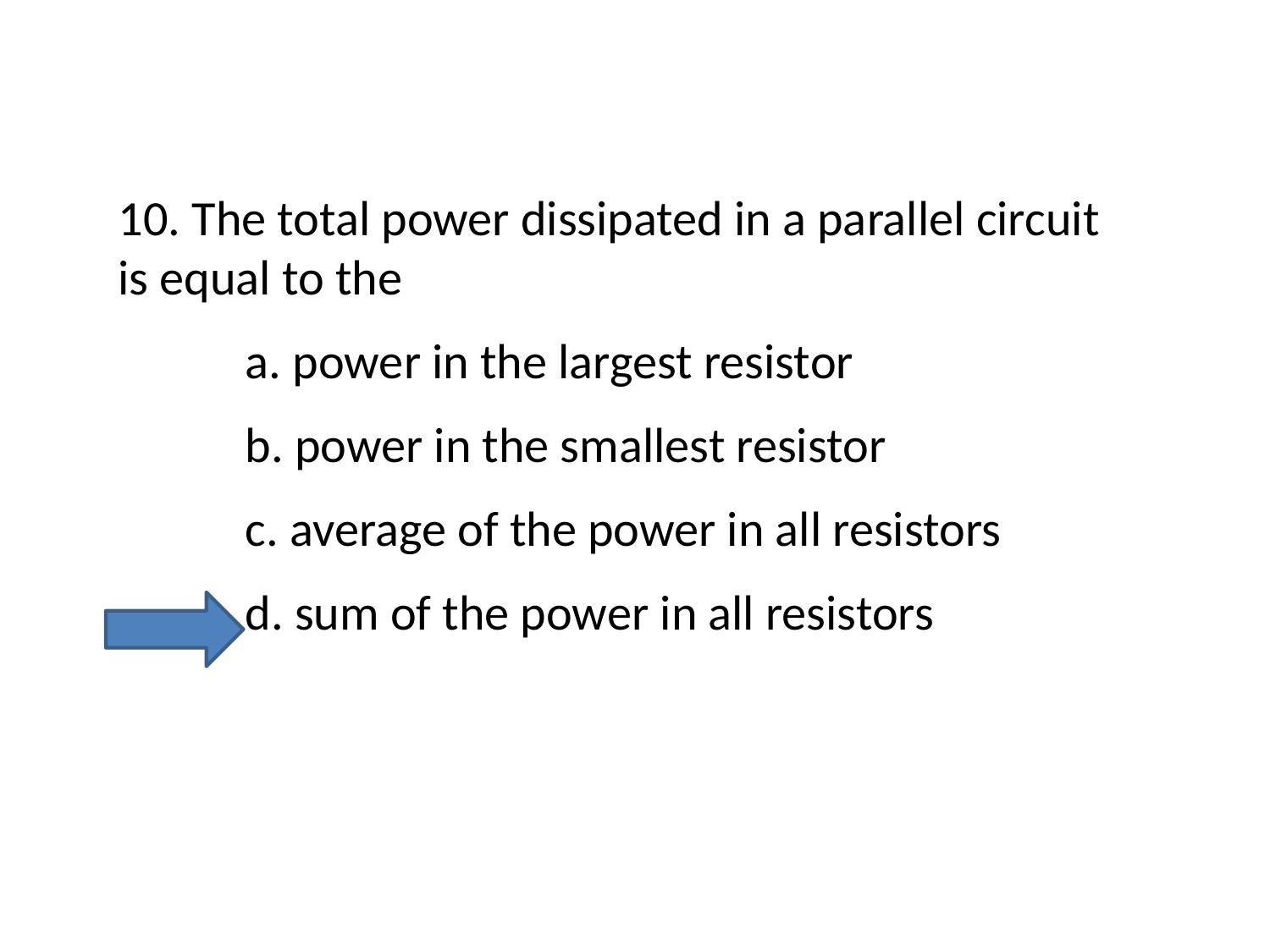

10. The total power dissipated in a parallel circuit is equal to the
	a. power in the largest resistor
	b. power in the smallest resistor
	c. average of the power in all resistors
	d. sum of the power in all resistors